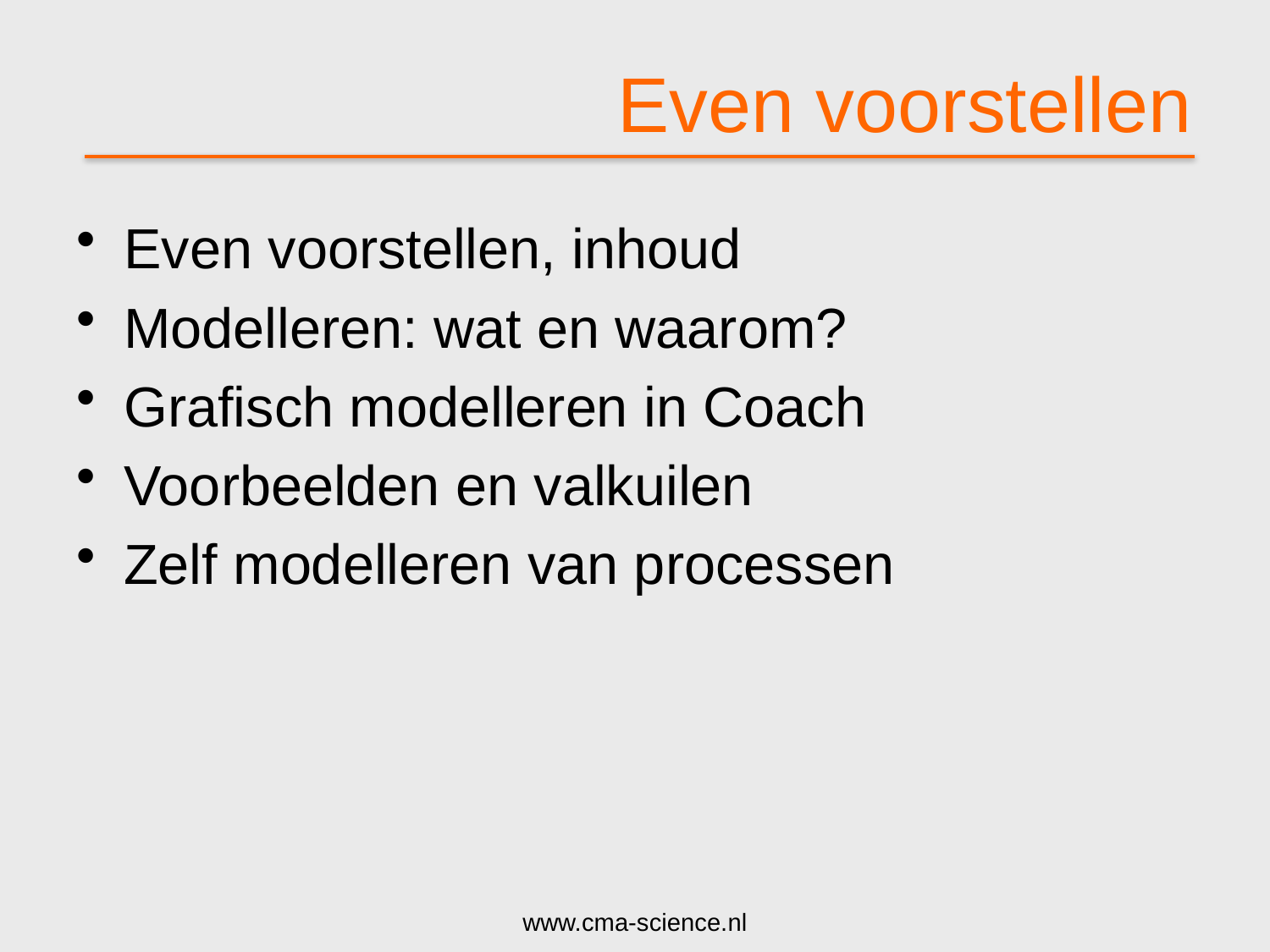

# Even voorstellen
Even voorstellen, inhoud
Modelleren: wat en waarom?
Grafisch modelleren in Coach
Voorbeelden en valkuilen
Zelf modelleren van processen
www.cma-science.nl